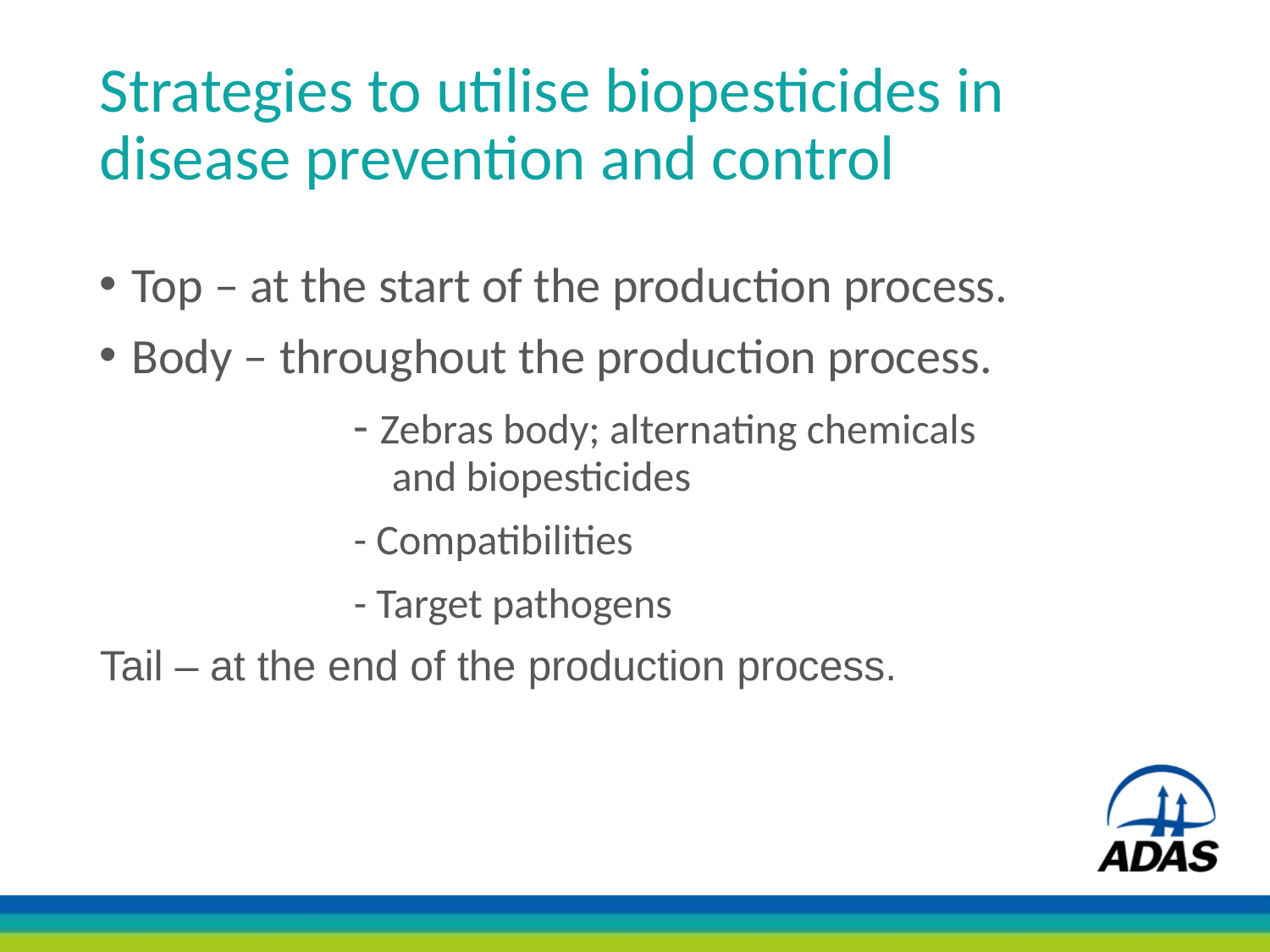

# Strategies to utilise biopesticides in disease prevention and control
Top – at the start of the production process.
Body – throughout the production process.
		- Zebras body; alternating chemicals 		       		    and biopesticides
		- Compatibilities
		- Target pathogens
Tail – at the end of the production process.